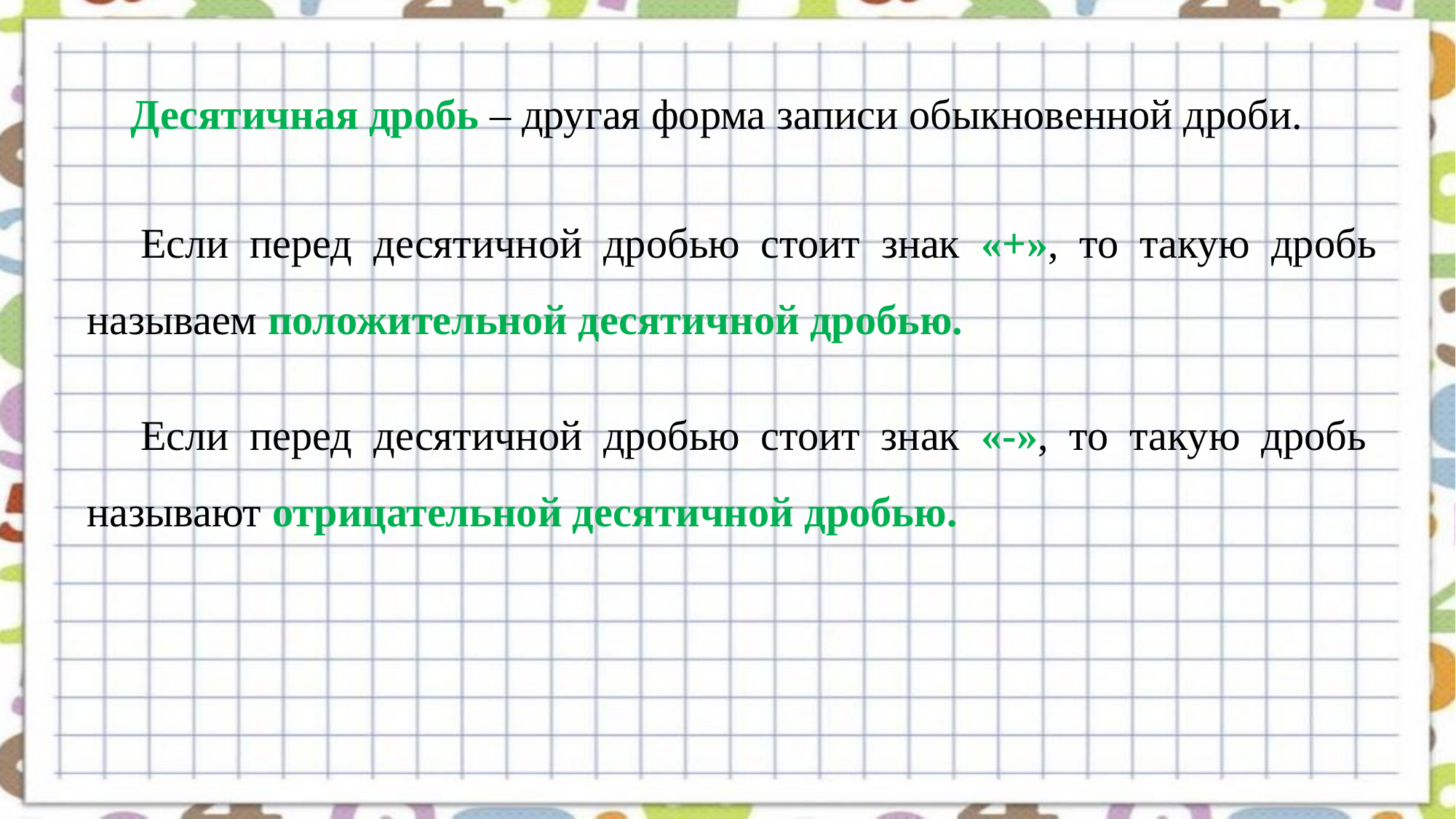

Десятичная дробь – другая форма записи обыкновенной дроби.
Если перед десятичной дробью стоит знак «+», то такую дробь называем положительной десятичной дробью.
Если перед десятичной дробью стоит знак «-», то такую дробь называют отрицательной десятичной дробью.